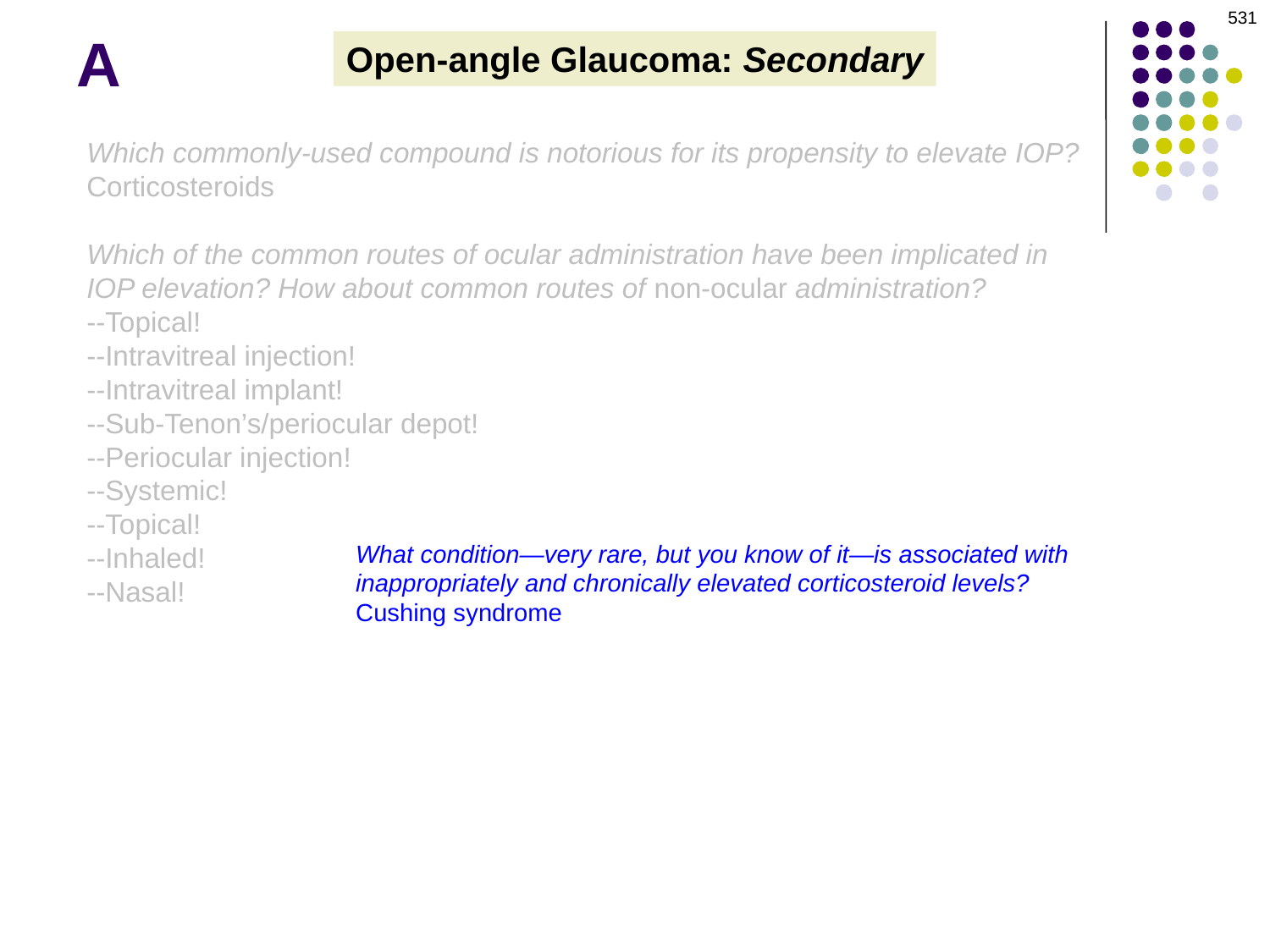

531
# A
Open-angle Glaucoma: Secondary
Which commonly-used compound is notorious for its propensity to elevate IOP?
Corticosteroids

Which of the common routes of ocular administration have been implicated in IOP elevation? How about common routes of non-ocular administration?
--Topical!
--Intravitreal injection!
--Intravitreal implant!
--Sub-Tenon’s/periocular depot!
--Periocular injection!
--Systemic!
--Topical!
--Inhaled!
--Nasal!
What condition—very rare, but you know of it—is associated with inappropriately and chronically elevated corticosteroid levels?
Cushing syndrome